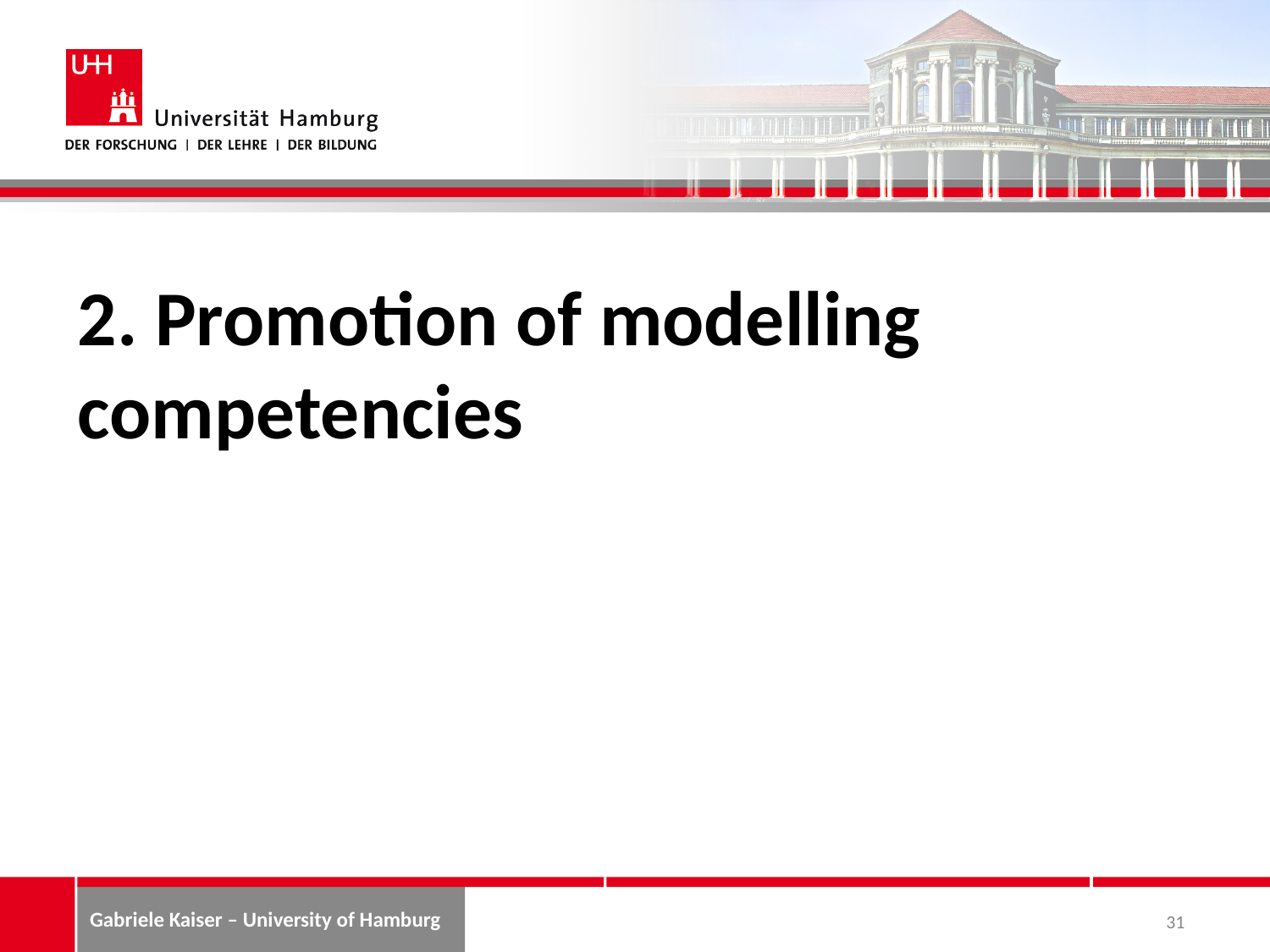

# 2. Promotion of modelling competencies
31